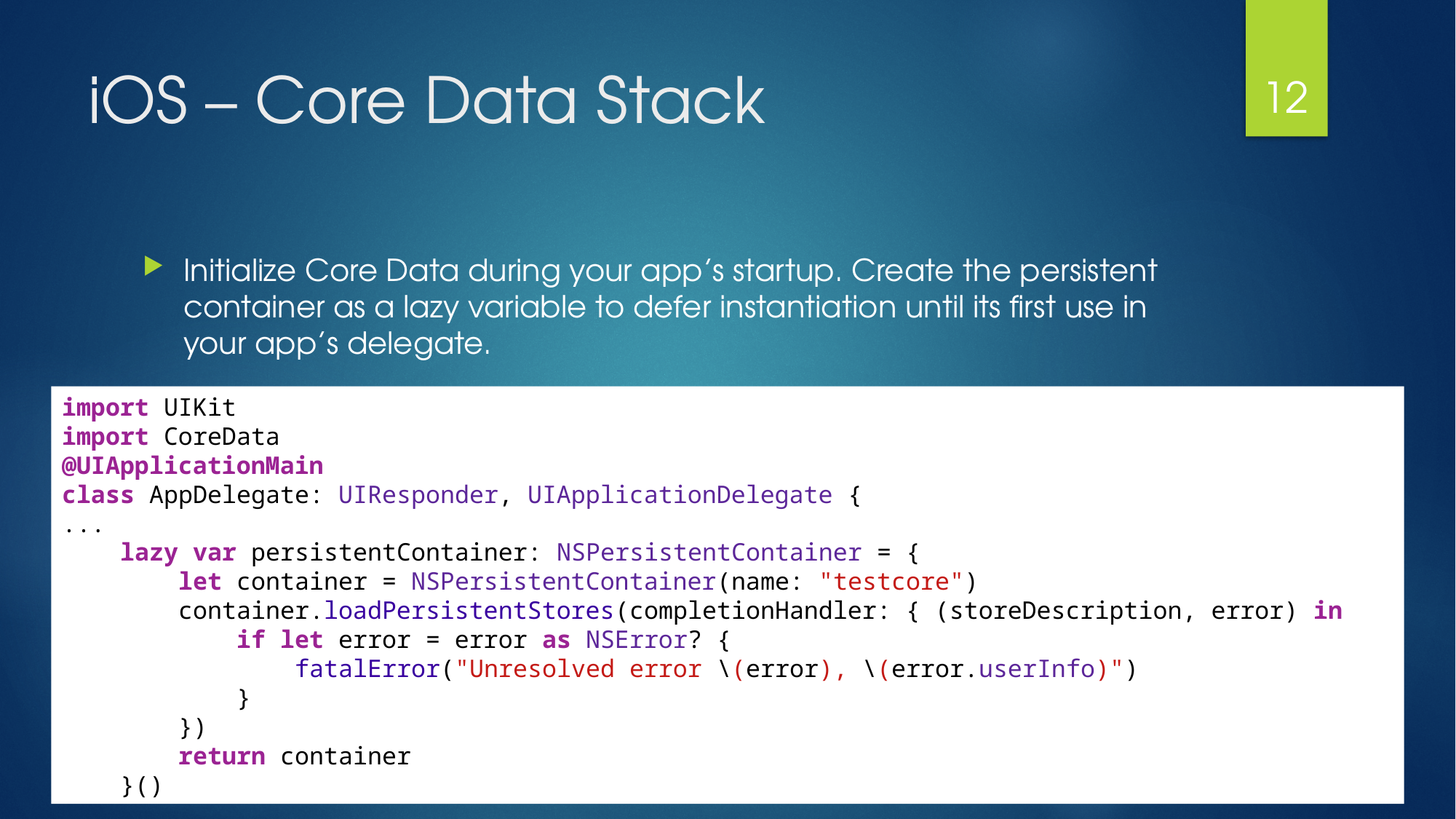

12
# iOS – Core Data Stack
Initialize Core Data during your app’s startup. Create the persistent container as a lazy variable to defer instantiation until its first use in your app’s delegate.

import UIKit
import CoreData
@UIApplicationMain
class AppDelegate: UIResponder, UIApplicationDelegate {
...
    lazy var persistentContainer: NSPersistentContainer = {
        let container = NSPersistentContainer(name: "testcore")
        container.loadPersistentStores(completionHandler: { (storeDescription, error) in
            if let error = error as NSError? {
                fatalError("Unresolved error \(error), \(error.userInfo)")
            }
        })
        return container
    }()